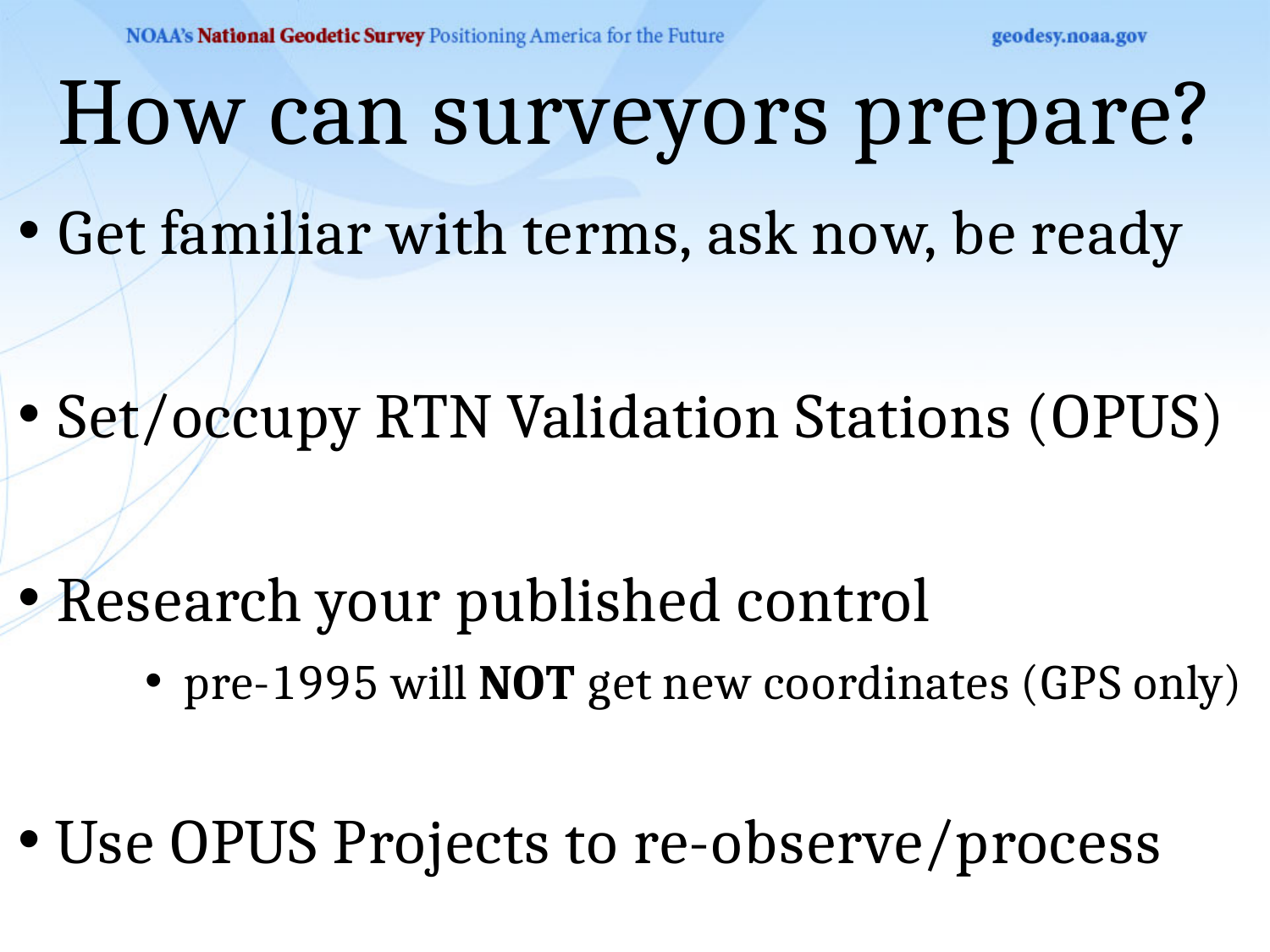

# How can surveyors prepare?
Get familiar with terms, ask now, be ready

Set/occupy RTN Validation Stations (OPUS)

Research your published control
pre-1995 will NOT get new coordinates (GPS only)

Use OPUS Projects to re-observe/process